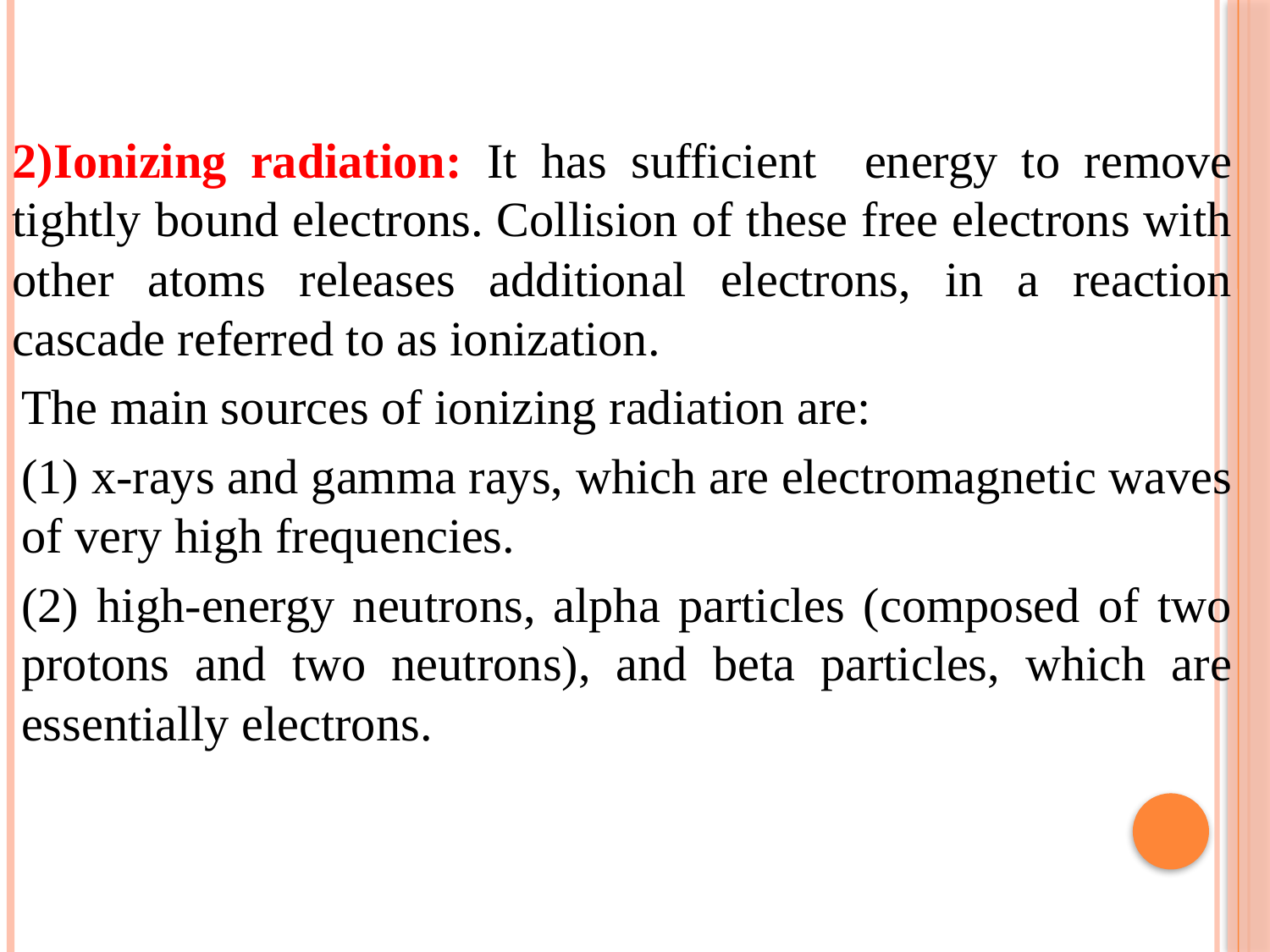

2)Ionizing radiation: It has sufficient  energy to remove tightly bound electrons. Collision of these free electrons with other atoms releases additional electrons, in a reaction cascade referred to as ionization.
The main sources of ionizing radiation are:
(1) x-rays and gamma rays, which are electromagnetic waves of very high frequencies.
(2) high-energy neutrons, alpha particles (composed of two protons and two neutrons), and beta particles, which are essentially electrons.